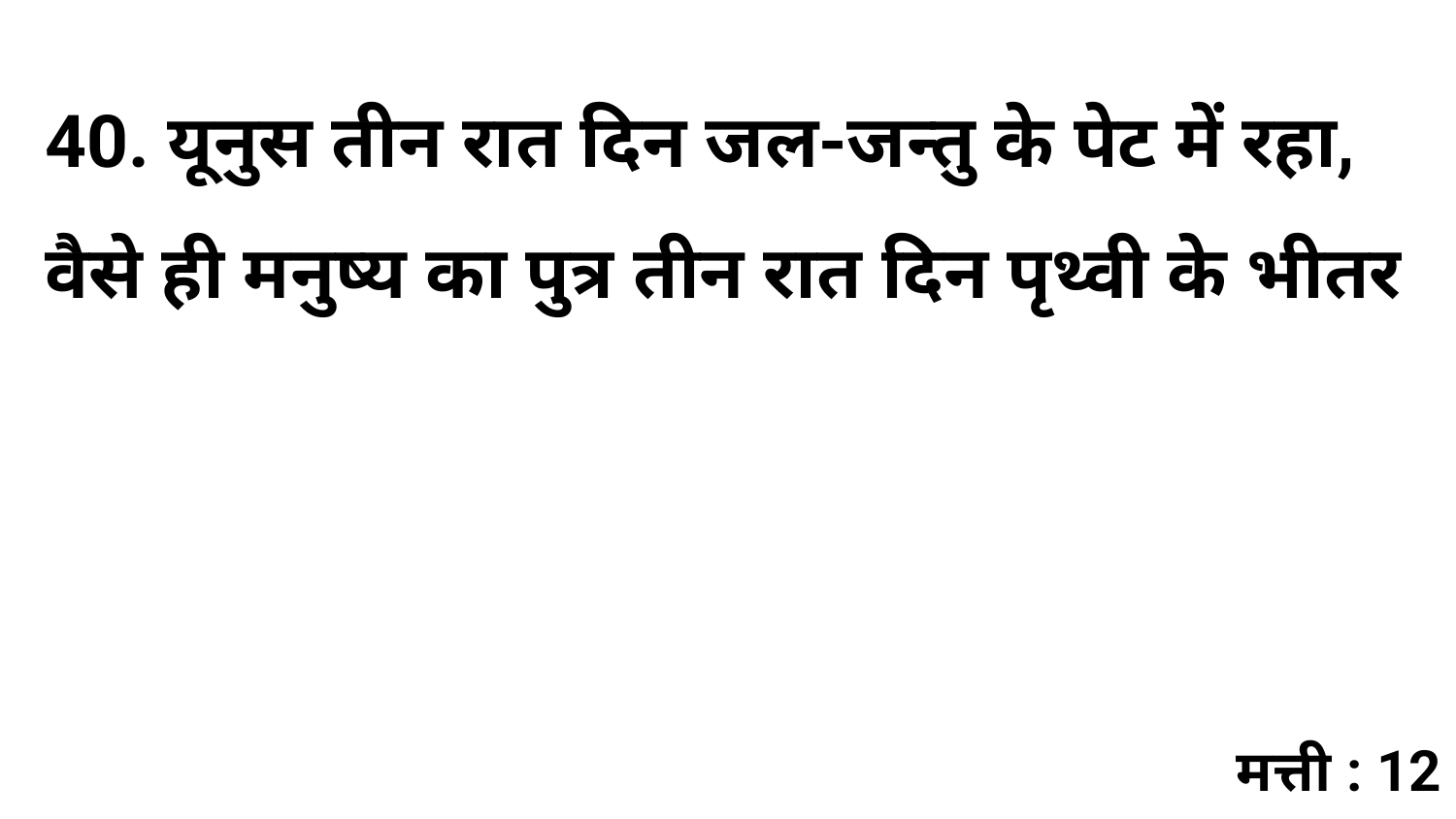

40. यूनुस तीन रात दिन जल-जन्तु के पेट में रहा, वैसे ही मनुष्य का पुत्र तीन रात दिन पृथ्वी के भीतर
मत्ती : 12